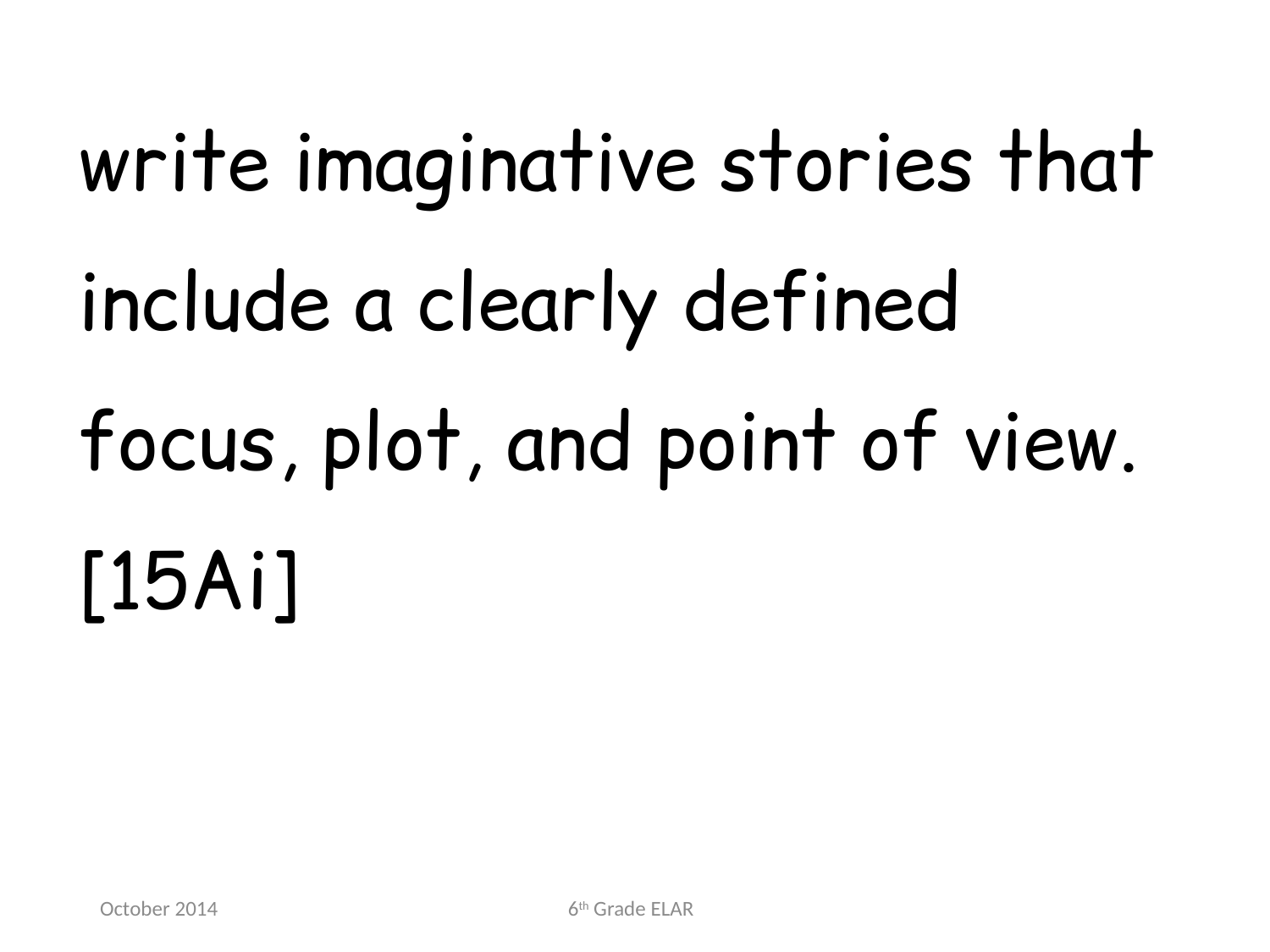

write imaginative stories that include a clearly defined focus, plot, and point of view.[15Ai]
October 2014
6th Grade ELAR